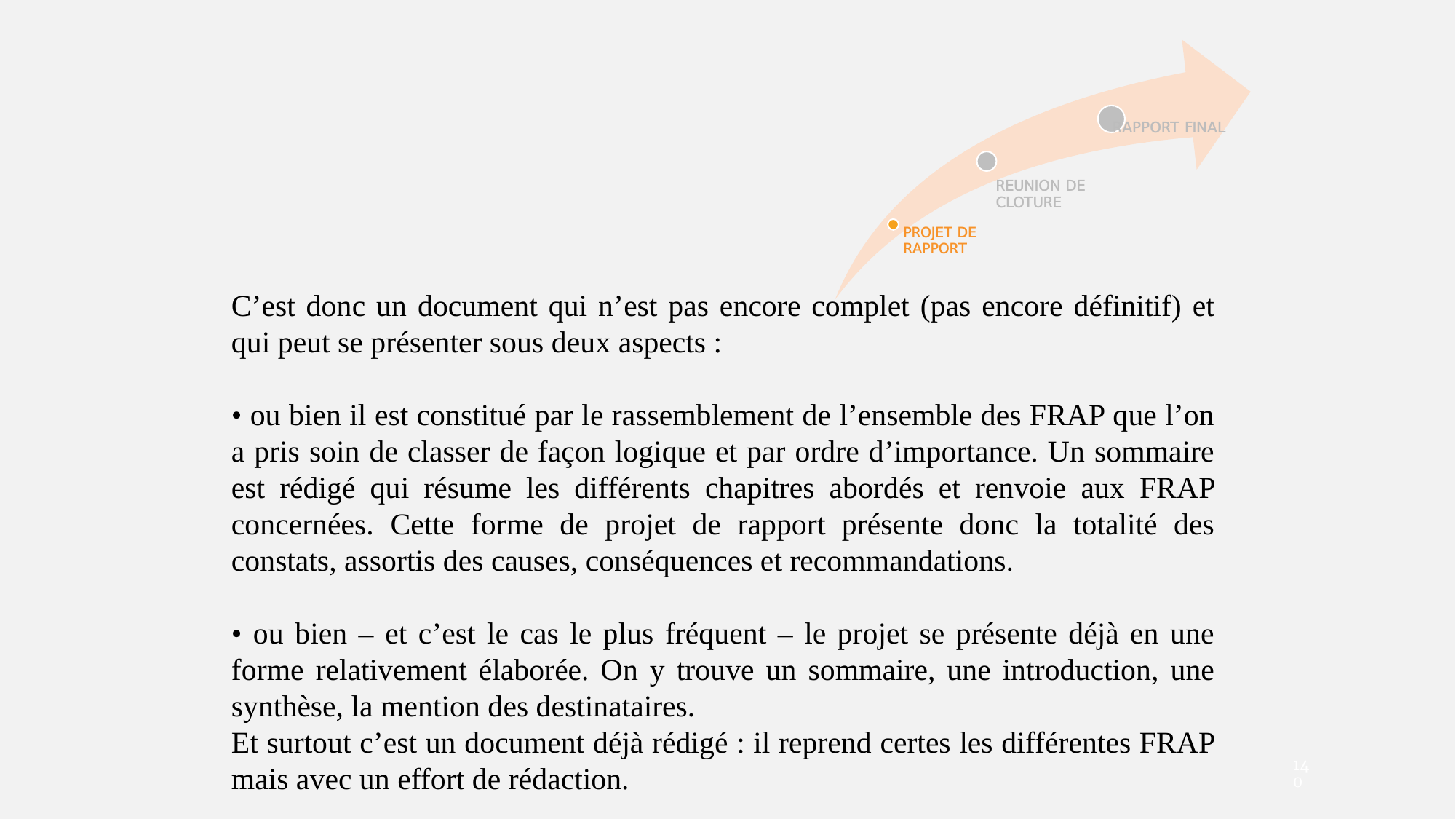

PROJET DE RAPPORT
REUNION DE CLOTURE
RAPPORT FINAL
C’est donc un document qui n’est pas encore complet (pas encore définitif) et qui peut se présenter sous deux aspects :

• ou bien il est constitué par le rassemblement de l’ensemble des FRAP que l’on a pris soin de classer de façon logique et par ordre d’importance. Un sommaire est rédigé qui résume les différents chapitres abordés et renvoie aux FRAP concernées. Cette forme de projet de rapport présente donc la totalité des constats, assortis des causes, conséquences et recommandations.

• ou bien – et c’est le cas le plus fréquent – le projet se présente déjà en une forme relativement élaborée. On y trouve un sommaire, une introduction, une synthèse, la mention des destinataires.
Et surtout c’est un document déjà rédigé : il reprend certes les différentes FRAP mais avec un effort de rédaction.
140